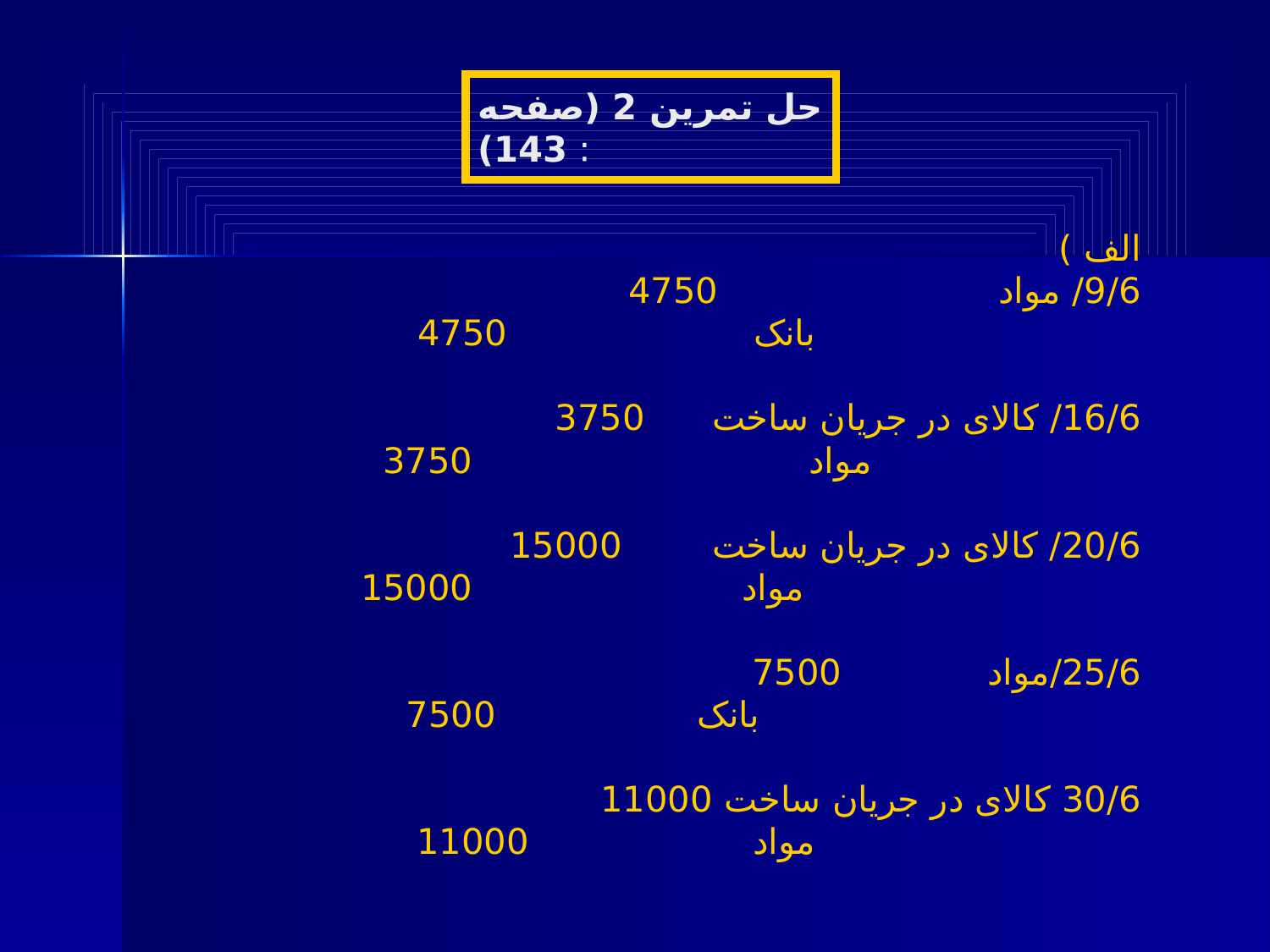

حل تمرین 2 (صفحه 143) :
الف )
9/6/ مواد                         4750
                             بانک                      4750

16/6/ کالای در جریان ساخت      3750
                        مواد                              3750

20/6/ کالای در جریان ساخت        15000
                              مواد                        15000

25/6/مواد             7500
                                  بانک                  7500

30/6 کالای در جریان ساخت 11000
                             مواد                    11000